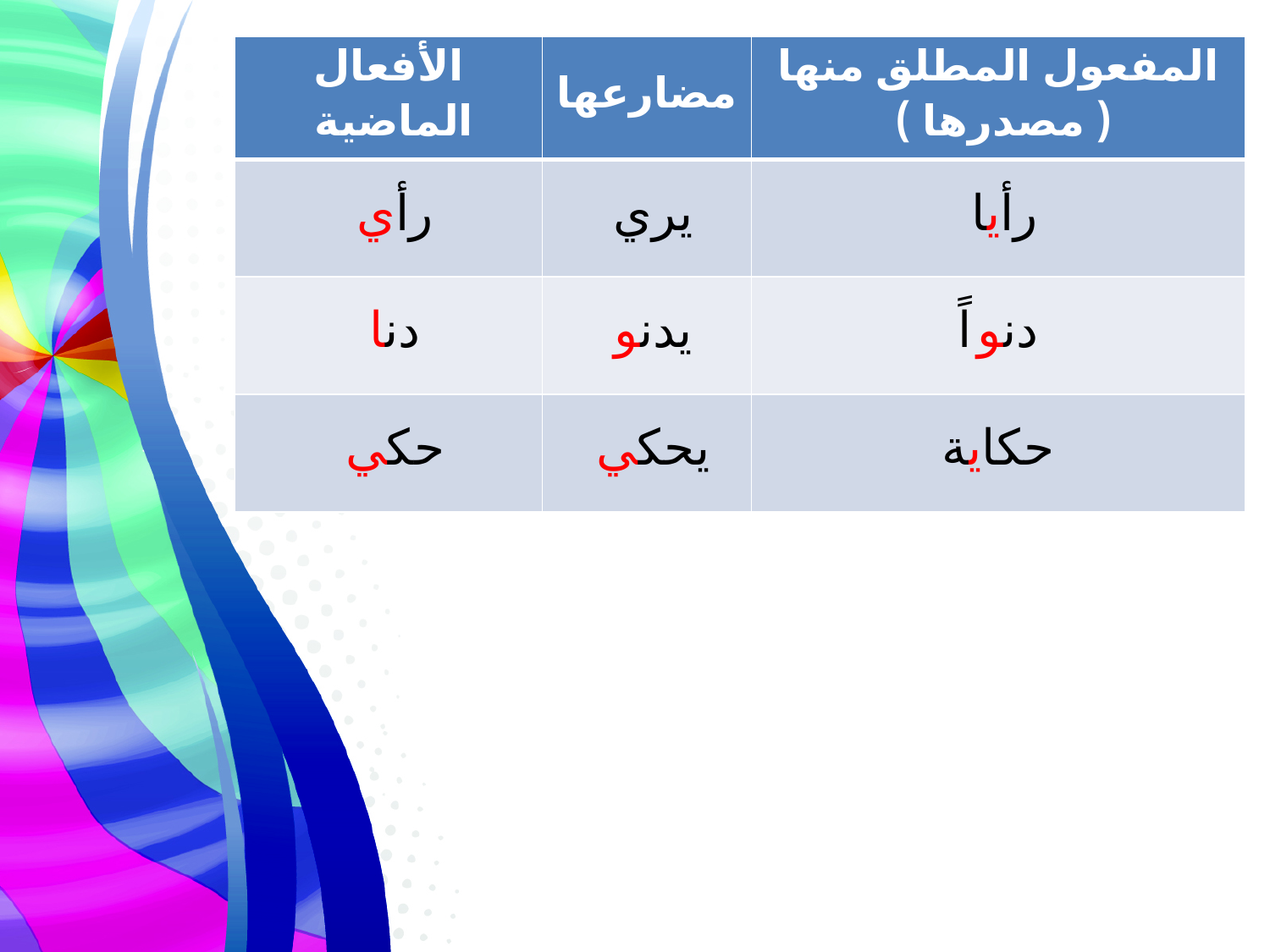

| الأفعال الماضية | مضارعها | المفعول المطلق منها ( مصدرها ) |
| --- | --- | --- |
| رأي | يري | رأيا |
| دنا | يدنو | دنواً |
| حكي | يحكي | حكاية |